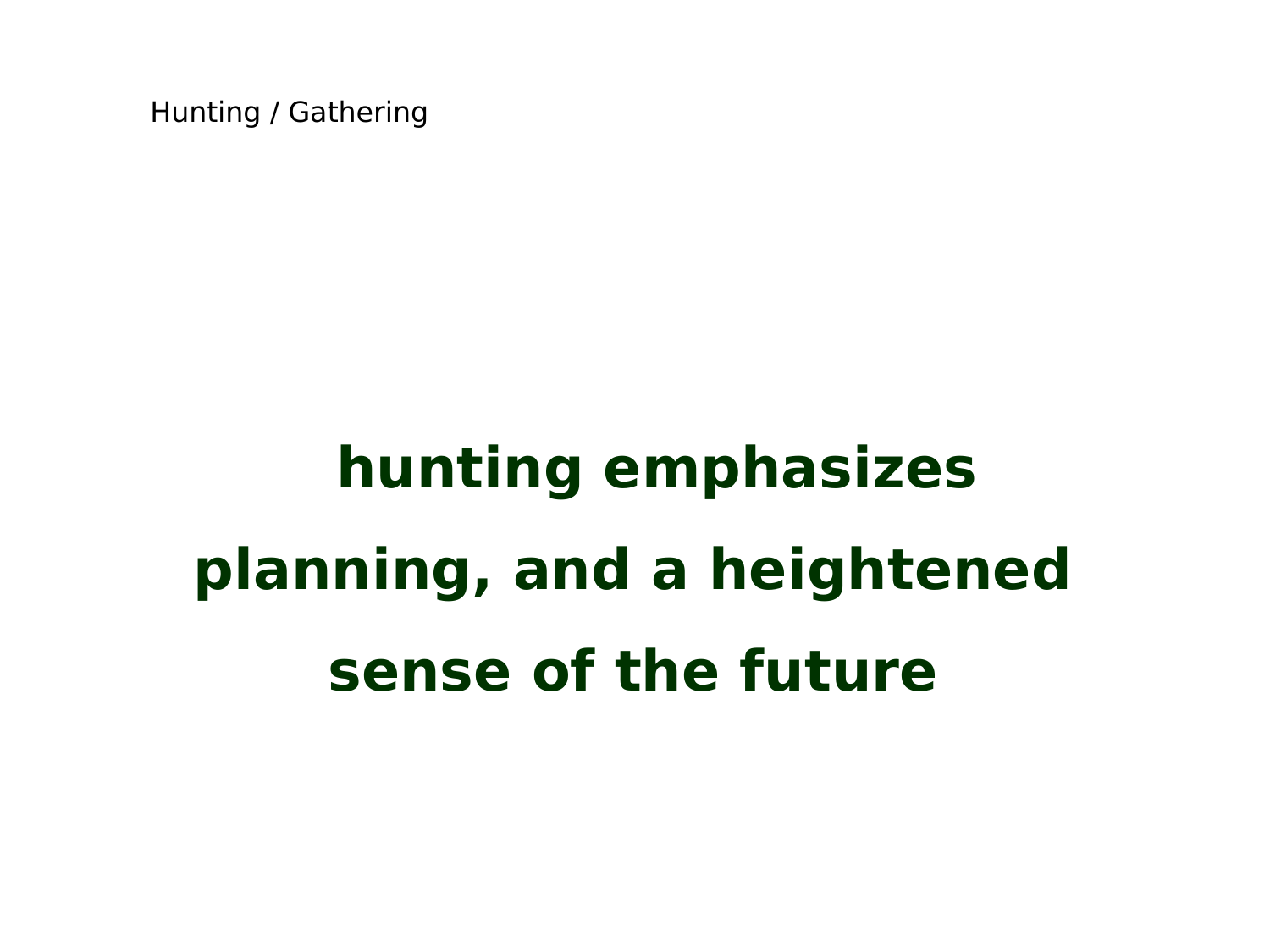

Hunting / Gathering
hunting emphasizes planning, and a heightened sense of the future